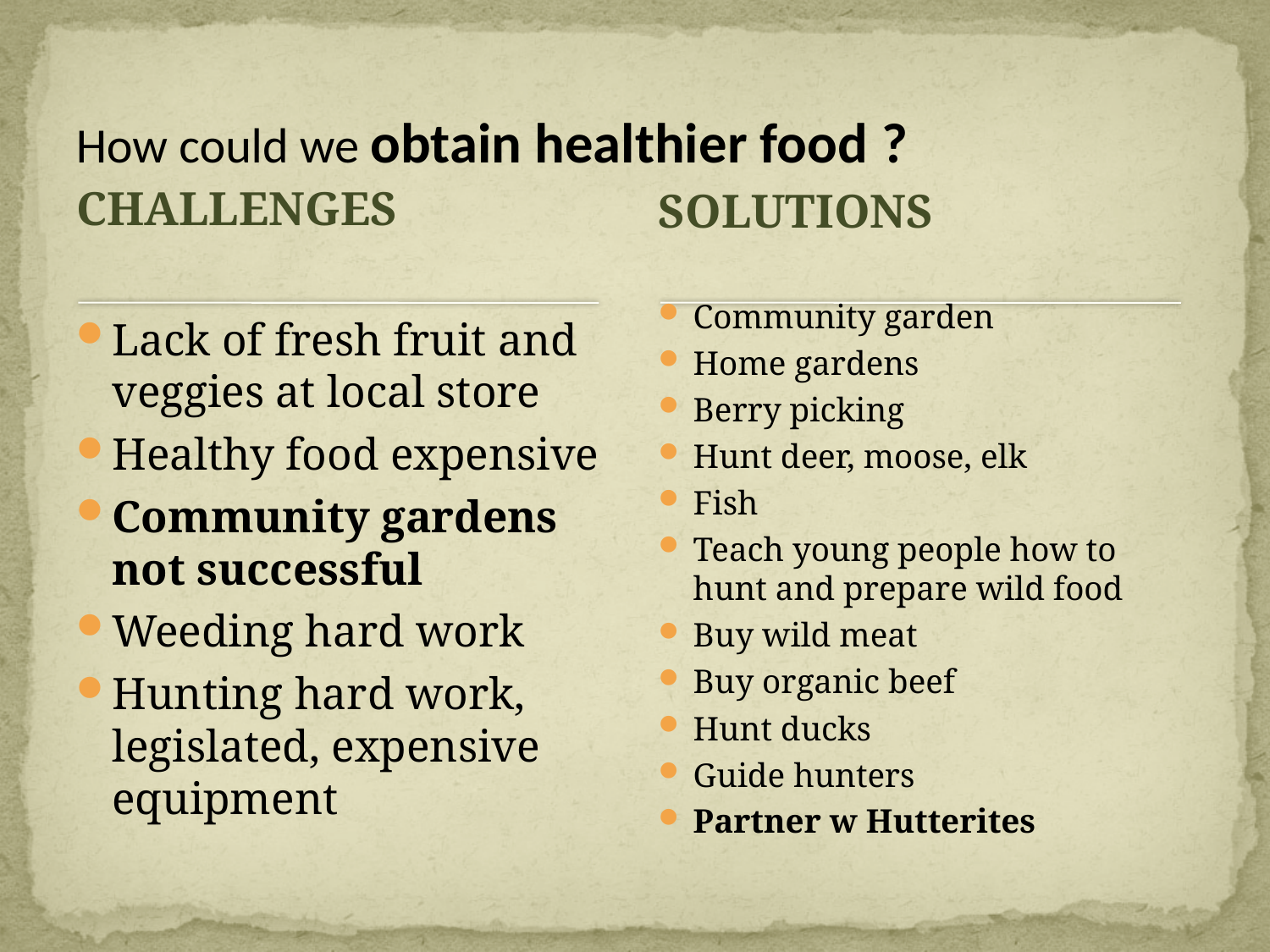

# How could we obtain healthier food ?
SOLUTIONS
CHALLENGES

Lack of fresh fruit and veggies at local store
Healthy food expensive
Community gardens not successful
Weeding hard work
Hunting hard work, legislated, expensive equipment

Community garden
Home gardens
Berry picking
Hunt deer, moose, elk
Fish
Teach young people how to hunt and prepare wild food
Buy wild meat
Buy organic beef
Hunt ducks
Guide hunters
Partner w Hutterites